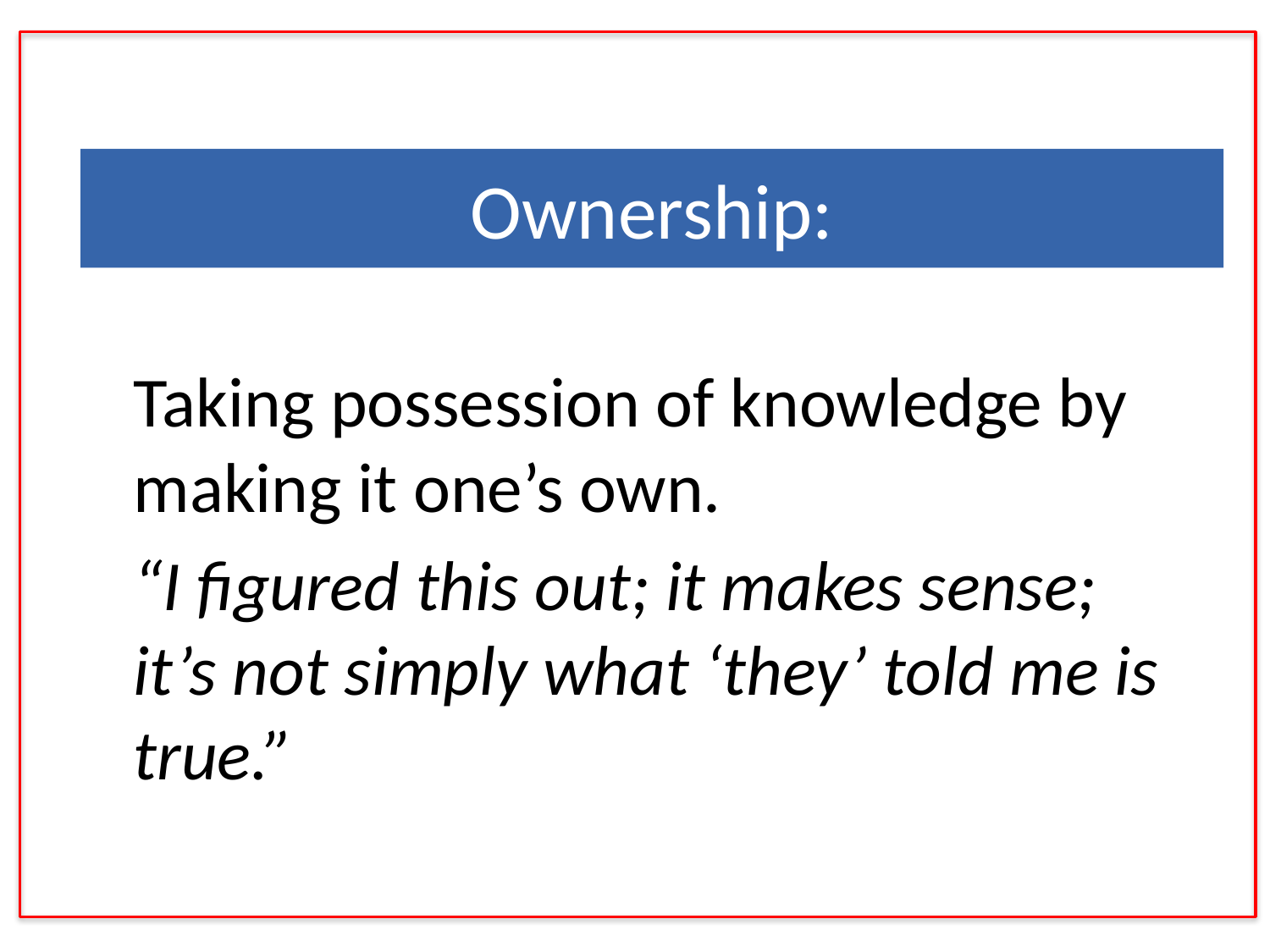

# Ownership:
Taking possession of knowledge by making it one’s own.
“I figured this out; it makes sense; it’s not simply what ‘they’ told me is true.”